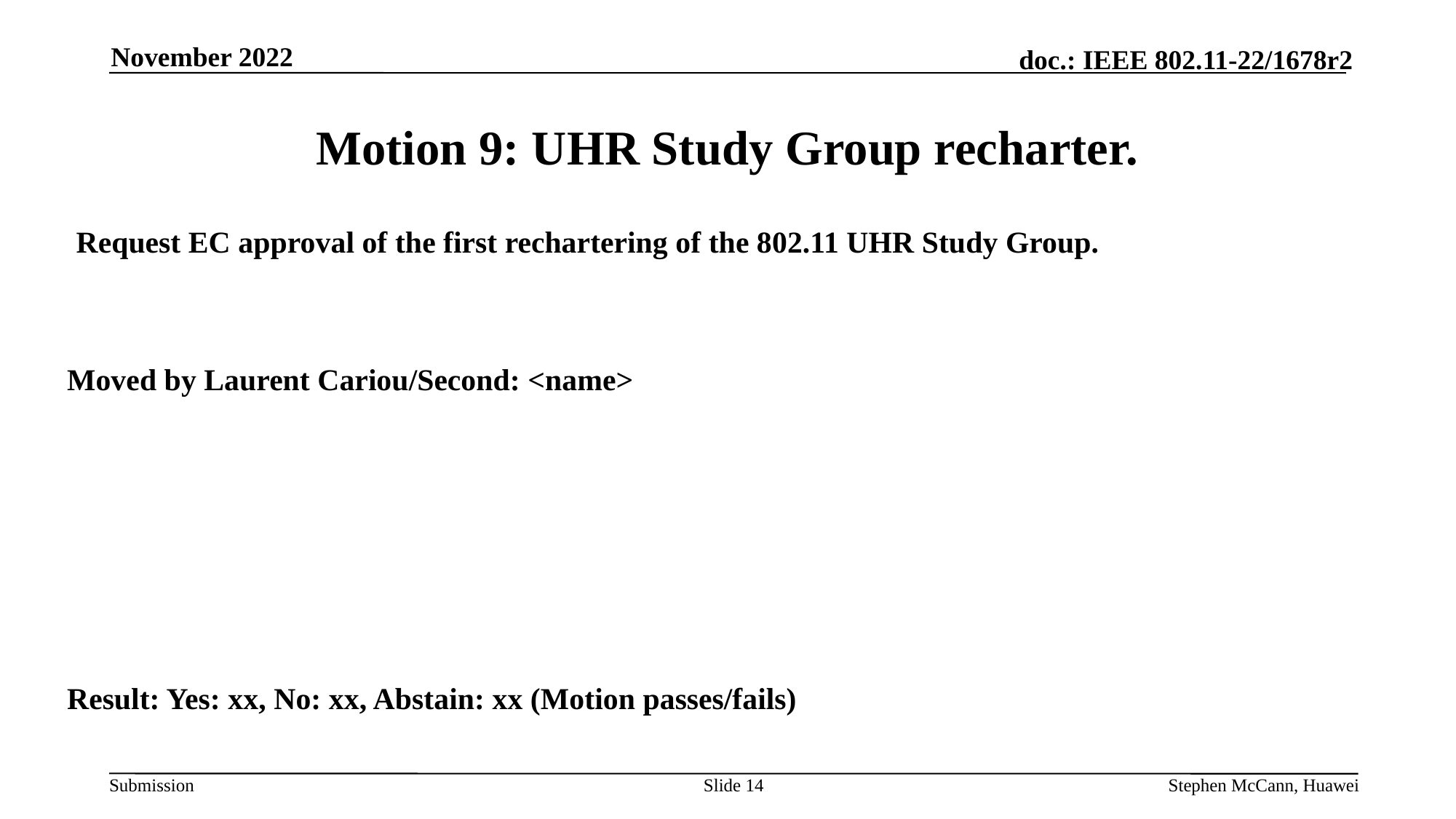

November 2022
# Motion 9: UHR Study Group recharter.
 Request EC approval of the first rechartering of the 802.11 UHR Study Group.

Moved by Laurent Cariou/Second: <name>

Result: Yes: xx, No: xx, Abstain: xx (Motion passes/fails)

Slide 14
Stephen McCann, Huawei